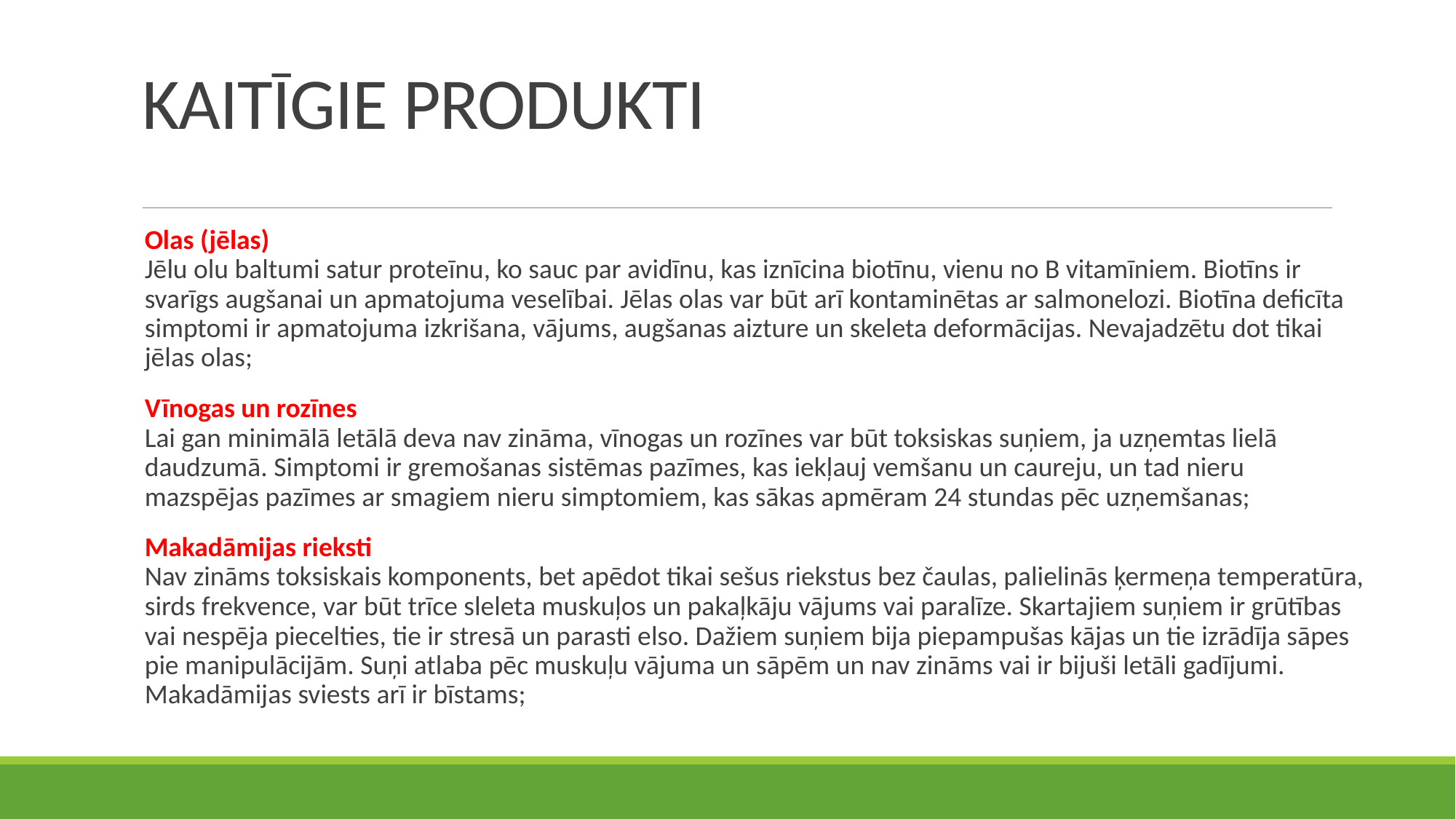

# KAITĪGIE PRODUKTI
Olas (jēlas)
Jēlu olu baltumi satur proteīnu, ko sauc par avidīnu, kas iznīcina biotīnu, vienu no B vitamīniem. Biotīns ir svarīgs augšanai un apmatojuma veselībai. Jēlas olas var būt arī kontaminētas ar salmonelozi. Biotīna deficīta simptomi ir apmatojuma izkrišana, vājums, augšanas aizture un skeleta deformācijas. Nevajadzētu dot tikai jēlas olas;
Vīnogas un rozīnes
Lai gan minimālā letālā deva nav zināma, vīnogas un rozīnes var būt toksiskas suņiem, ja uzņemtas lielā daudzumā. Simptomi ir gremošanas sistēmas pazīmes, kas iekļauj vemšanu un caureju, un tad nieru mazspējas pazīmes ar smagiem nieru simptomiem, kas sākas apmēram 24 stundas pēc uzņemšanas;
Makadāmijas rieksti
Nav zināms toksiskais komponents, bet apēdot tikai sešus riekstus bez čaulas, palielinās ķermeņa temperatūra, sirds frekvence, var būt trīce sleleta muskuļos un pakaļkāju vājums vai paralīze. Skartajiem suņiem ir grūtības vai nespēja piecelties, tie ir stresā un parasti elso. Dažiem suņiem bija piepampušas kājas un tie izrādīja sāpes pie manipulācijām. Suņi atlaba pēc muskuļu vājuma un sāpēm un nav zināms vai ir bijuši letāli gadījumi. Makadāmijas sviests arī ir bīstams;